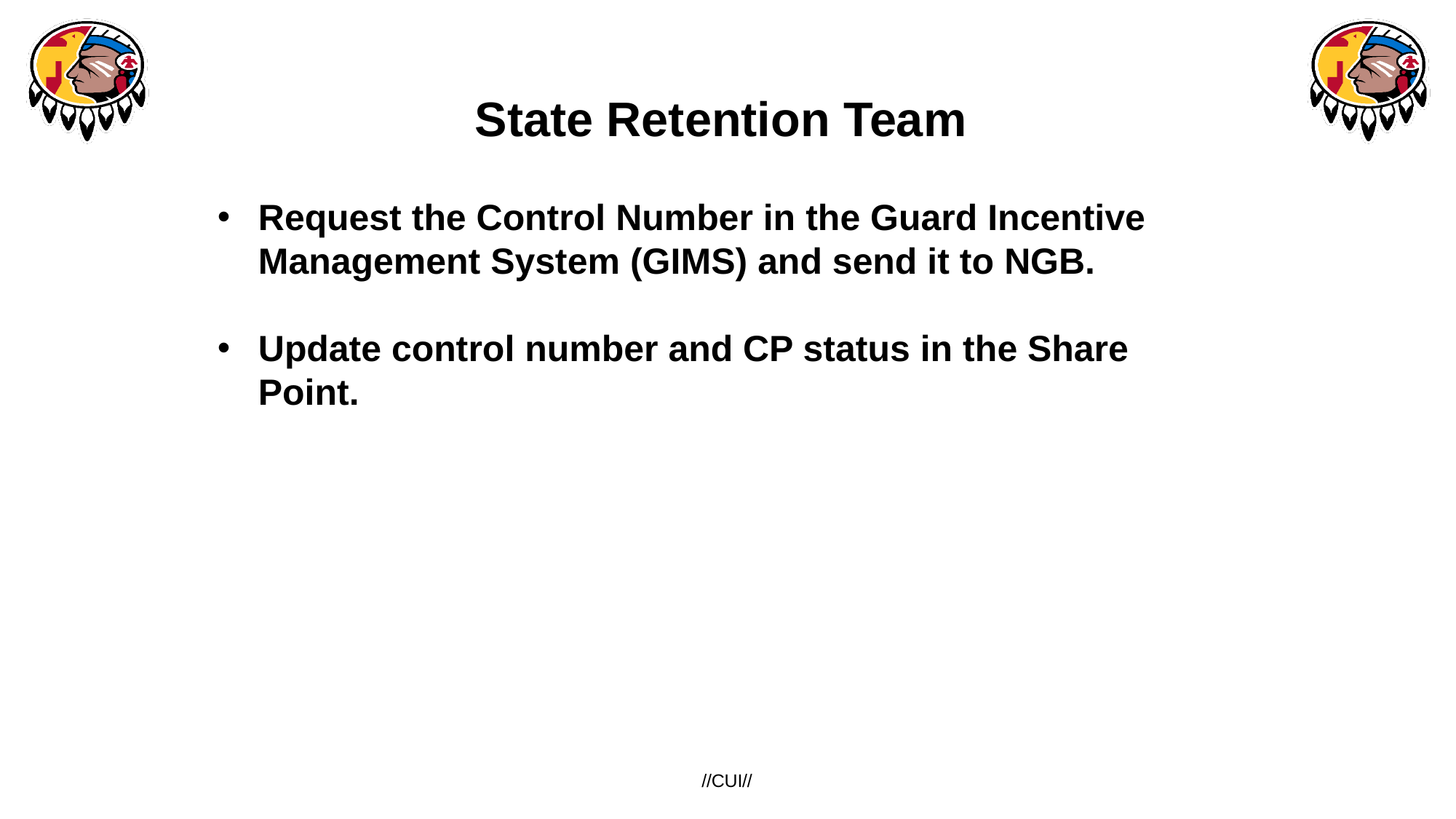

# State Retention Team
Request the Control Number in the Guard Incentive Management System (GIMS) and send it to NGB.

Update control number and CP status in the Share Point.
//CUI//